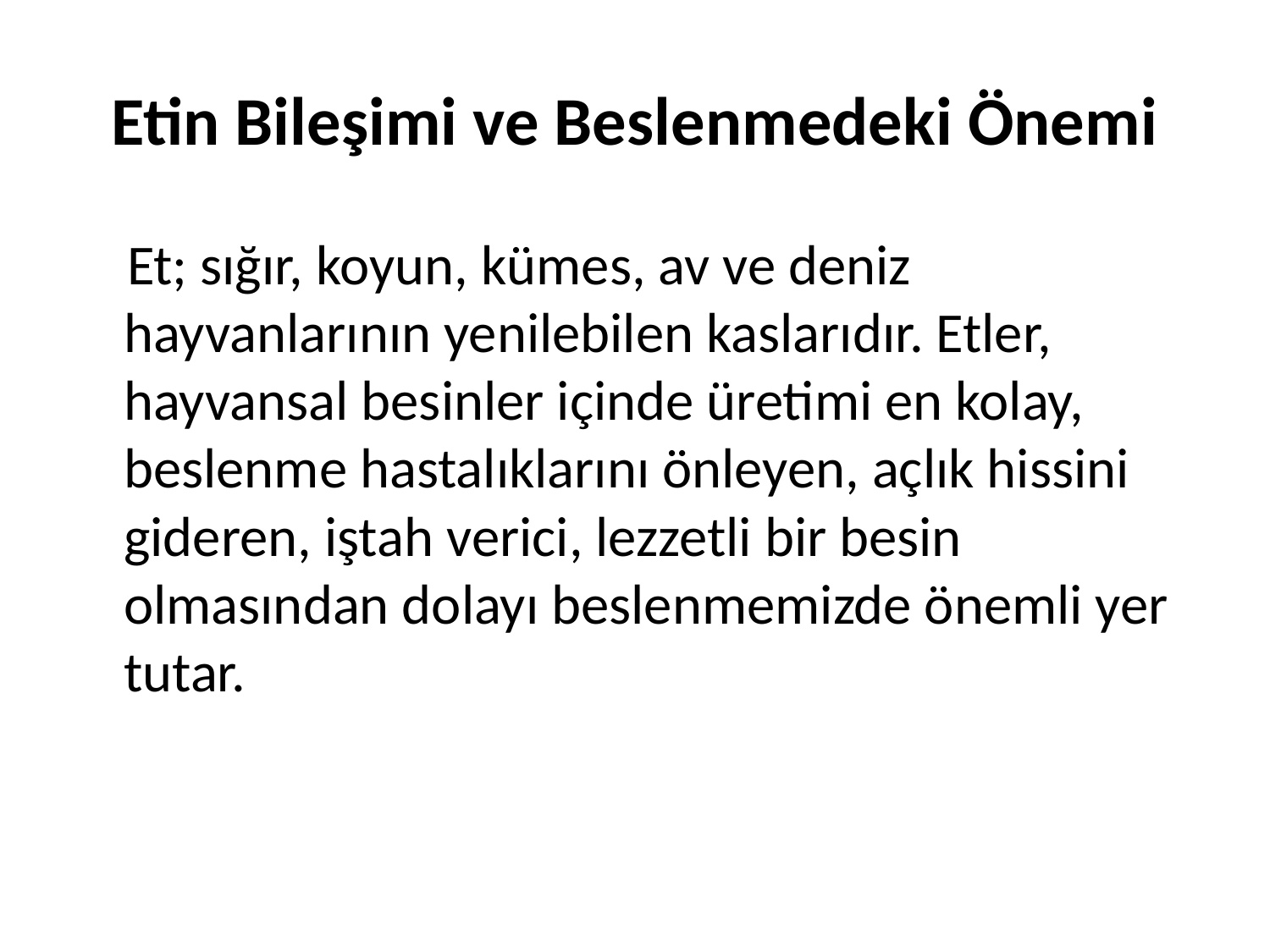

# Etin Bileşimi ve Beslenmedeki Önemi
    Et; sığır, koyun, kümes, av ve deniz hayvanlarının yenilebilen kaslarıdır. Etler, hayvansal besinler içinde üretimi en kolay, beslenme hastalıklarını önleyen, açlık hissini gideren, iştah verici, lezzetli bir besin olmasından dolayı beslenmemizde önemli yer tutar.